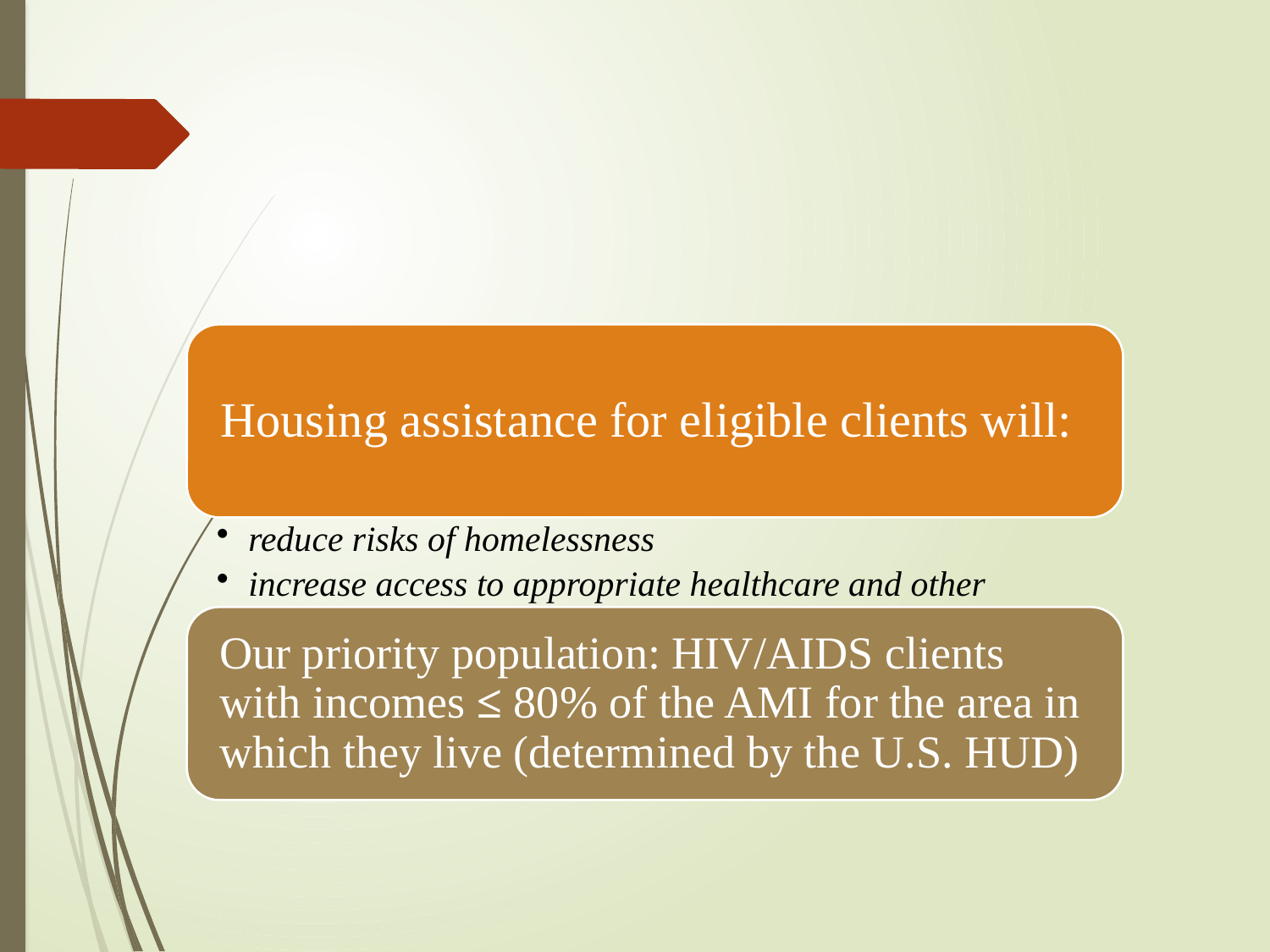

Housing assistance for eligible clients will:
reduce risks of homelessness
increase access to appropriate healthcare and other support
Our priority population: HIV/AIDS clients  with incomes ≤ 80% of the AMI for the area in which they live (determined by the U.S. HUD)